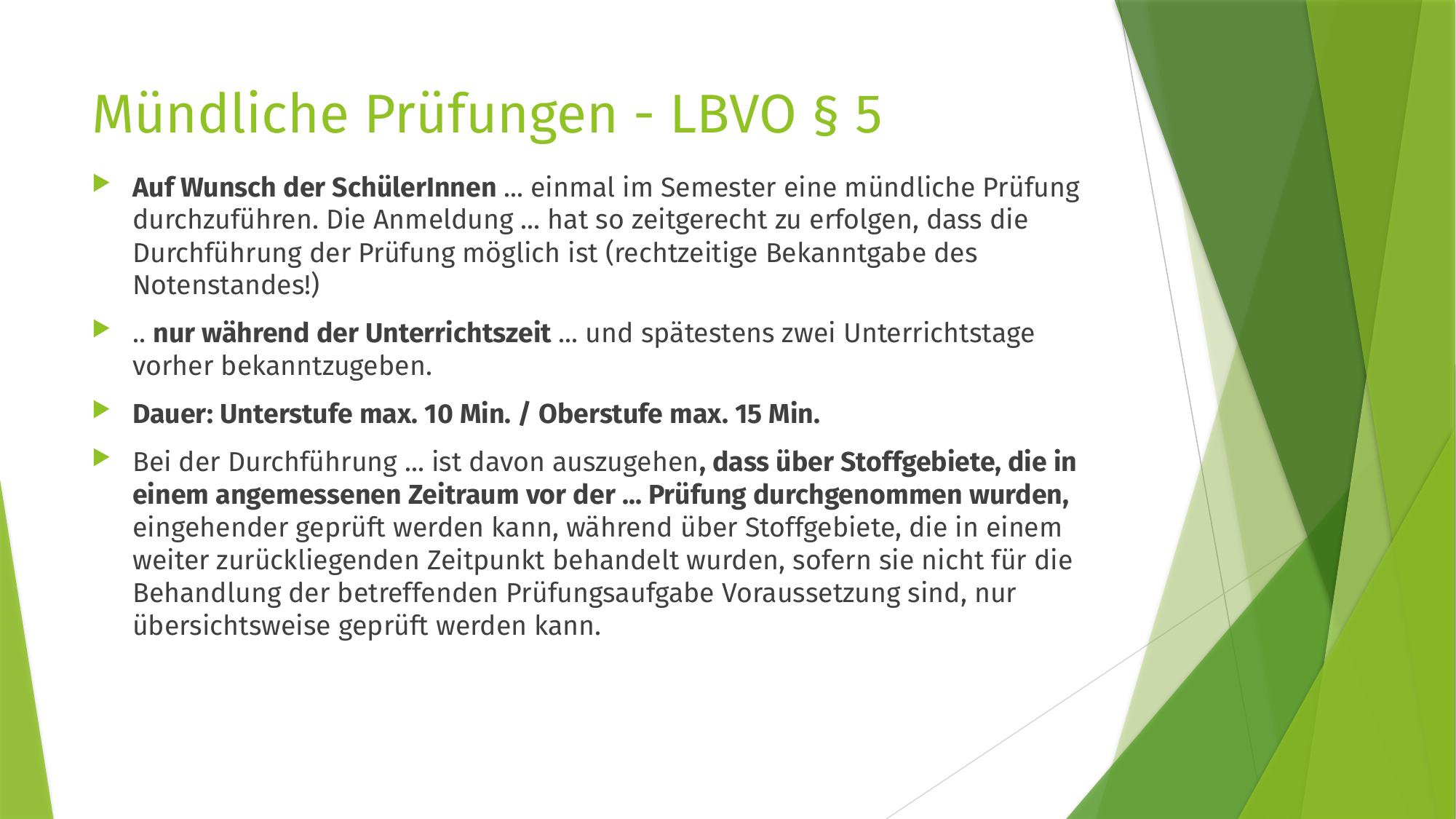

# Mündliche Prüfungen - LBVO § 5
Auf Wunsch der SchülerInnen ... einmal im Semester eine mündliche Prüfung durchzuführen. Die Anmeldung ... hat so zeitgerecht zu erfolgen, dass die Durchführung der Prüfung möglich ist (rechtzeitige Bekanntgabe des Notenstandes!)
.. nur während der Unterrichtszeit ... und spätestens zwei Unterrichtstage vorher bekanntzugeben.
Dauer: Unterstufe max. 10 Min. / Oberstufe max. 15 Min.
Bei der Durchführung ... ist davon auszugehen, dass über Stoffgebiete, die in einem angemessenen Zeitraum vor der ... Prüfung durchgenommen wurden, eingehender geprüft werden kann, während über Stoffgebiete, die in einem weiter zurückliegenden Zeitpunkt behandelt wurden, sofern sie nicht für die Behandlung der betreffenden Prüfungsaufgabe Voraussetzung sind, nur übersichtsweise geprüft werden kann.